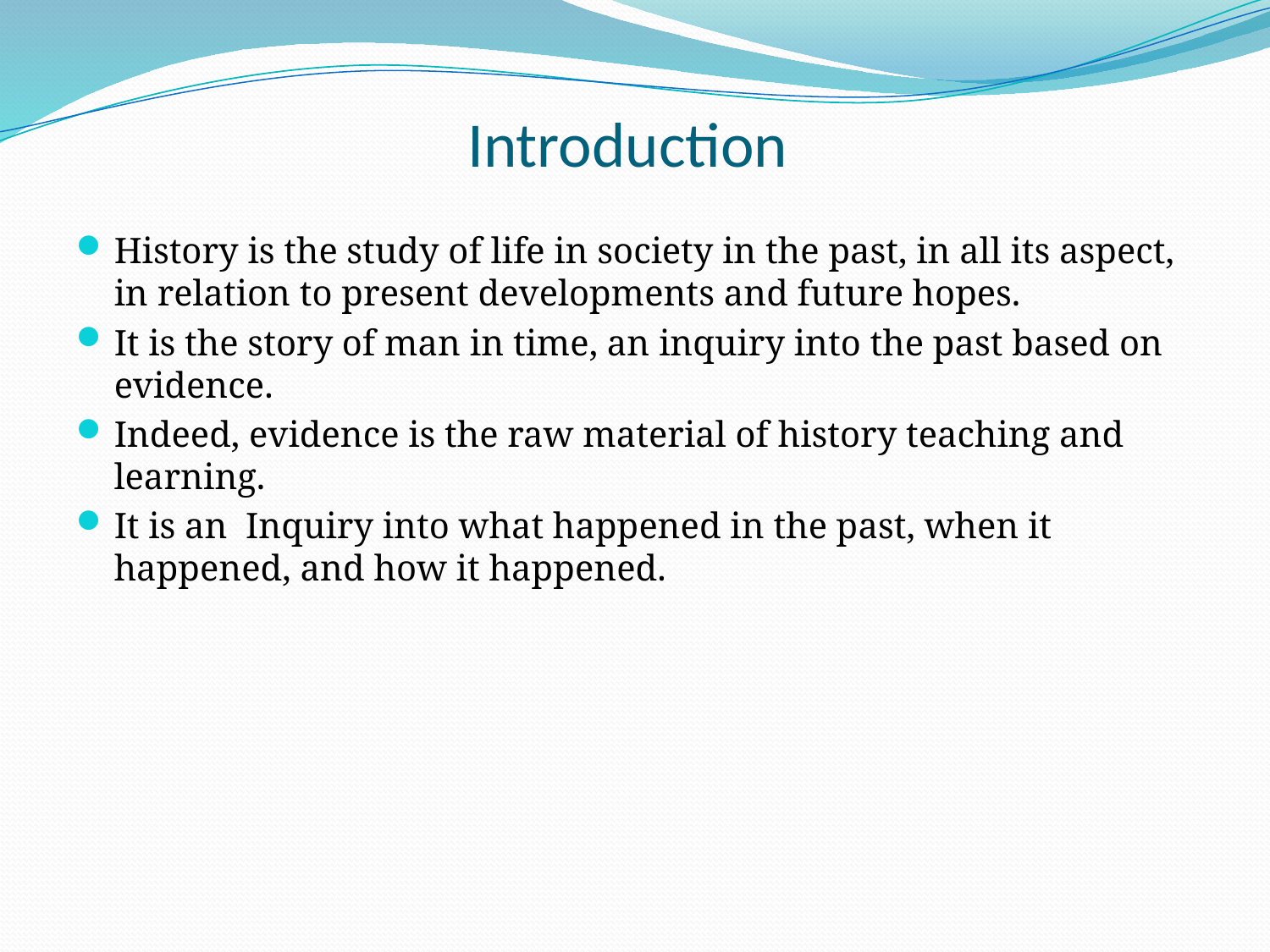

# Introduction
History is the study of life in society in the past, in all its aspect, in relation to present developments and future hopes.
It is the story of man in time, an inquiry into the past based on evidence.
Indeed, evidence is the raw material of history teaching and learning.
It is an  Inquiry into what happened in the past, when it happened, and how it happened.